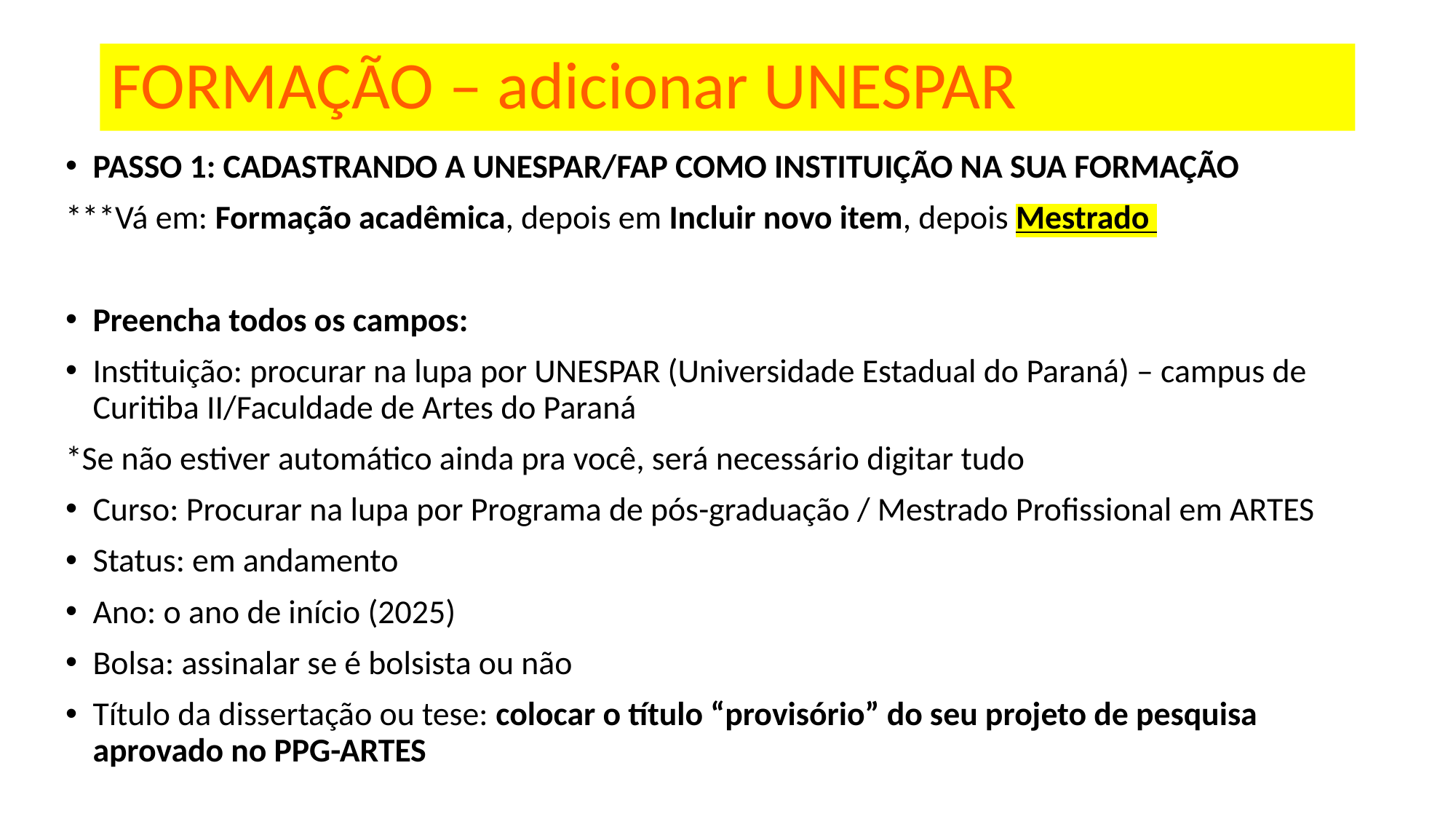

# FORMAÇÃO – adicionar UNESPAR
PASSO 1: CADASTRANDO A UNESPAR/FAP COMO INSTITUIÇÃO NA SUA FORMAÇÃO
***Vá em: Formação acadêmica, depois em Incluir novo item, depois Mestrado

Preencha todos os campos:
Instituição: procurar na lupa por UNESPAR (Universidade Estadual do Paraná) – campus de Curitiba II/Faculdade de Artes do Paraná
*Se não estiver automático ainda pra você, será necessário digitar tudo
Curso: Procurar na lupa por Programa de pós-graduação / Mestrado Profissional em ARTES
Status: em andamento
Ano: o ano de início (2025)
Bolsa: assinalar se é bolsista ou não
Título da dissertação ou tese: colocar o título “provisório” do seu projeto de pesquisa aprovado no PPG-ARTES